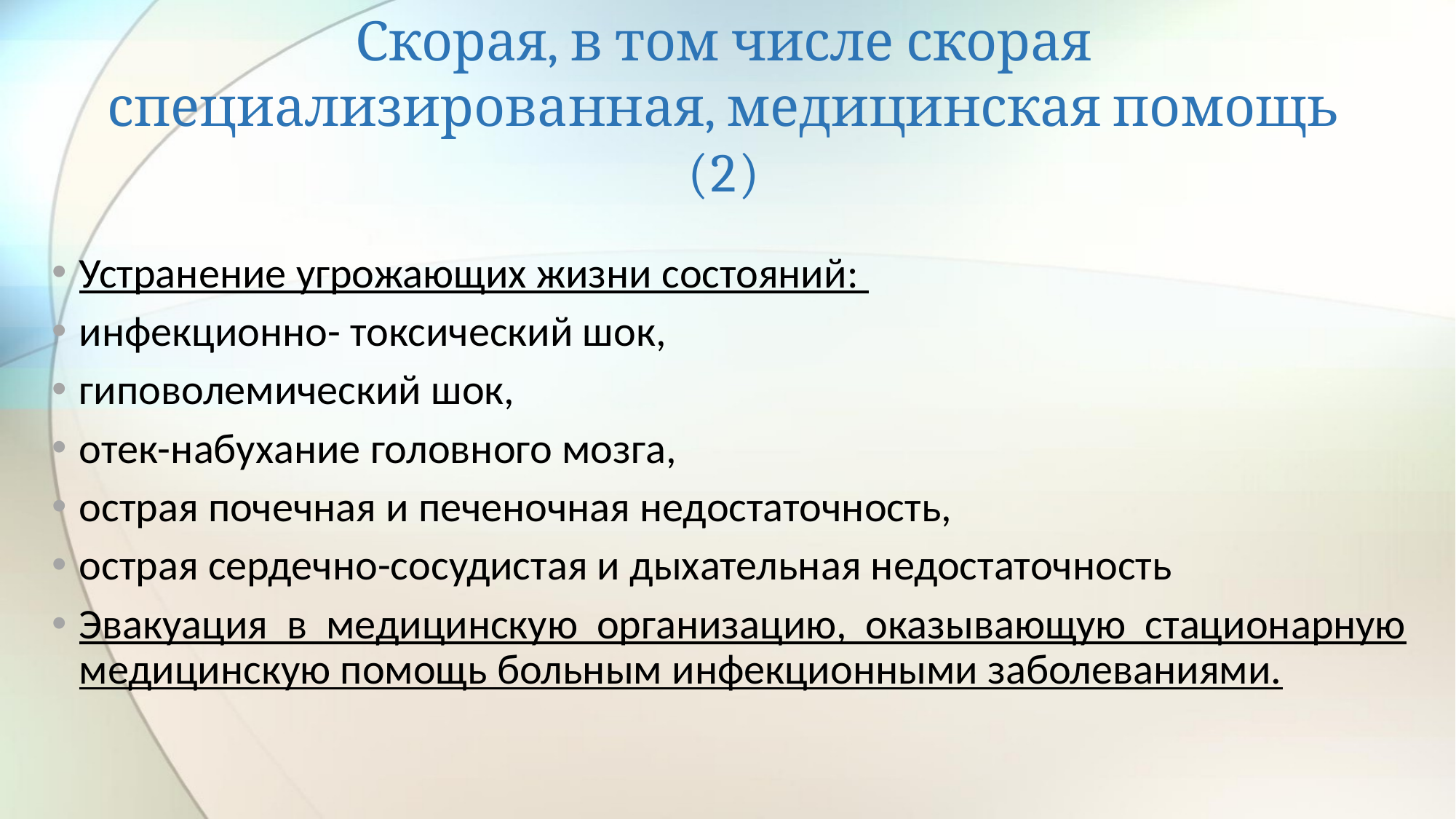

# Скорая, в том числе скорая специализированная, медицинская помощь (2)
Устранение угрожающих жизни состояний:
инфекционно- токсический шок,
гиповолемический шок,
отек-набухание головного мозга,
острая почечная и печеночная недостаточность,
острая сердечно-сосудистая и дыхательная недостаточность
Эвакуация в медицинскую организацию, оказывающую стационарную медицинскую помощь больным инфекционными заболеваниями.